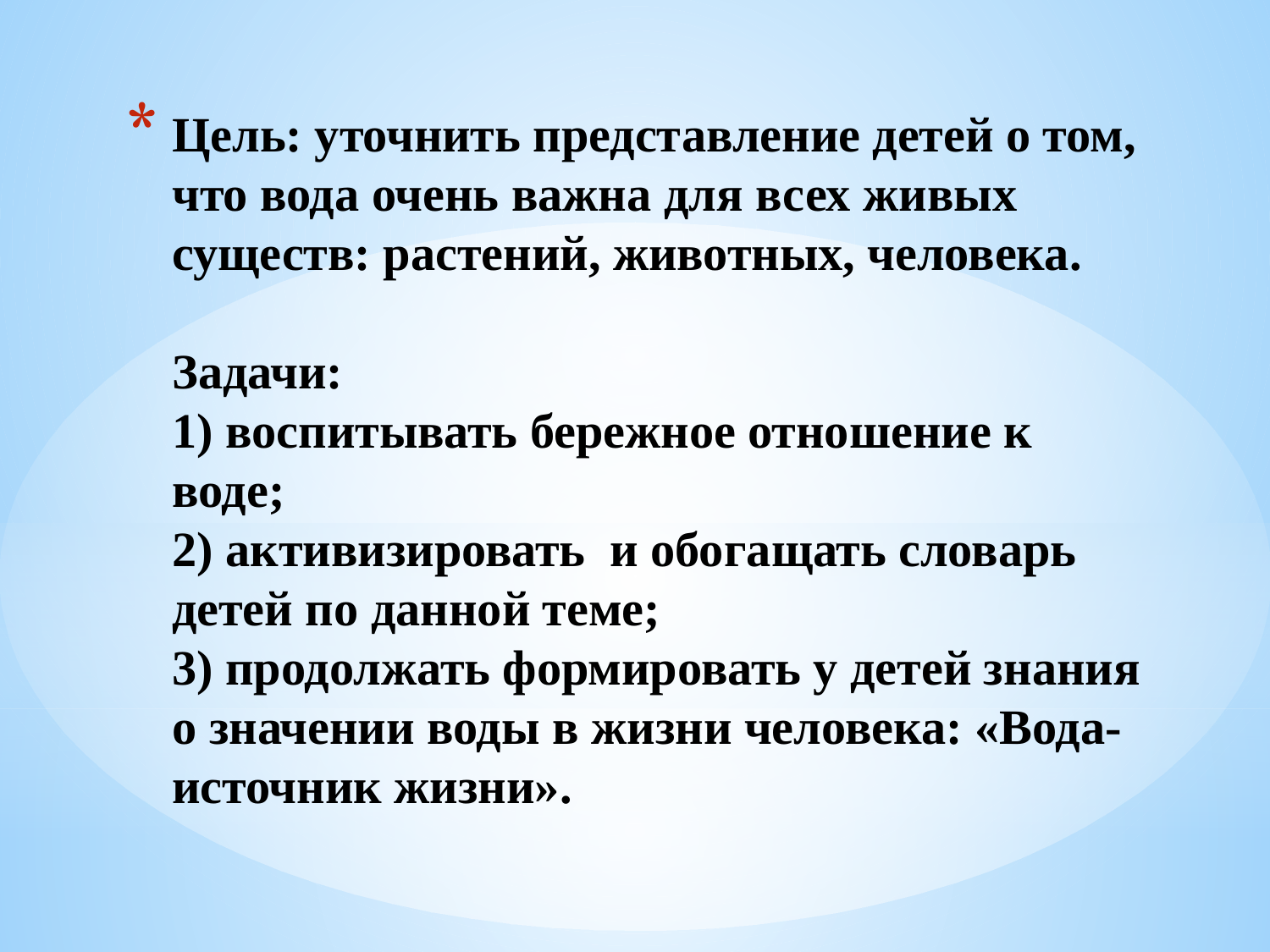

# Цель: уточнить представление детей о том, что вода очень важна для всех живых существ: растений, животных, человека. Задачи: 1) воспитывать бережное отношение к воде; 2) активизировать  и обогащать словарь детей по данной теме; 3) продолжать формировать у детей знания о значении воды в жизни человека: «Вода-источник жизни».